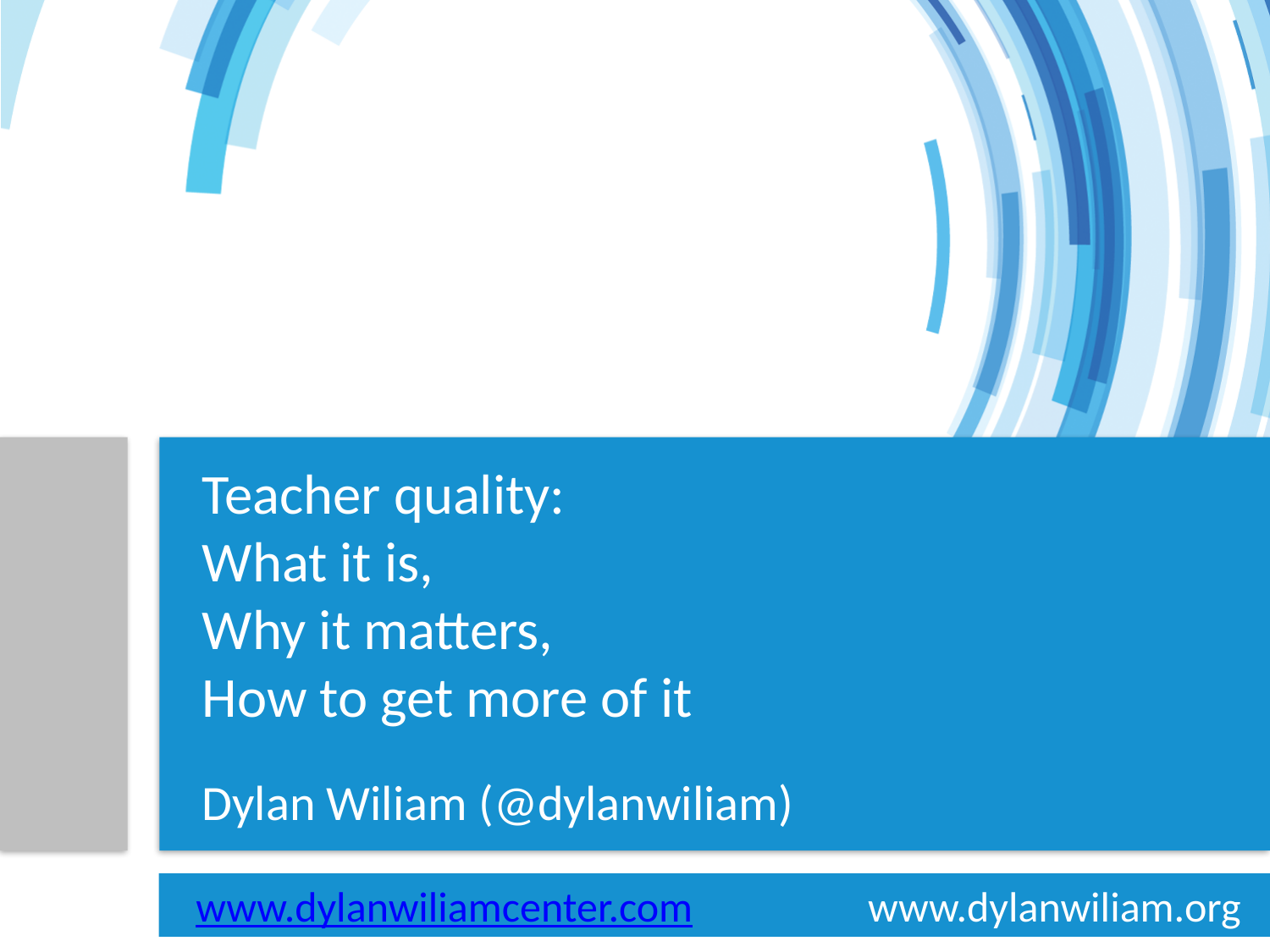

Teacher quality:
What it is,
Why it matters,
How to get more of it
# Dylan Wiliam (@dylanwiliam)
www.dylanwiliamcenter.com	www.dylanwiliam.org